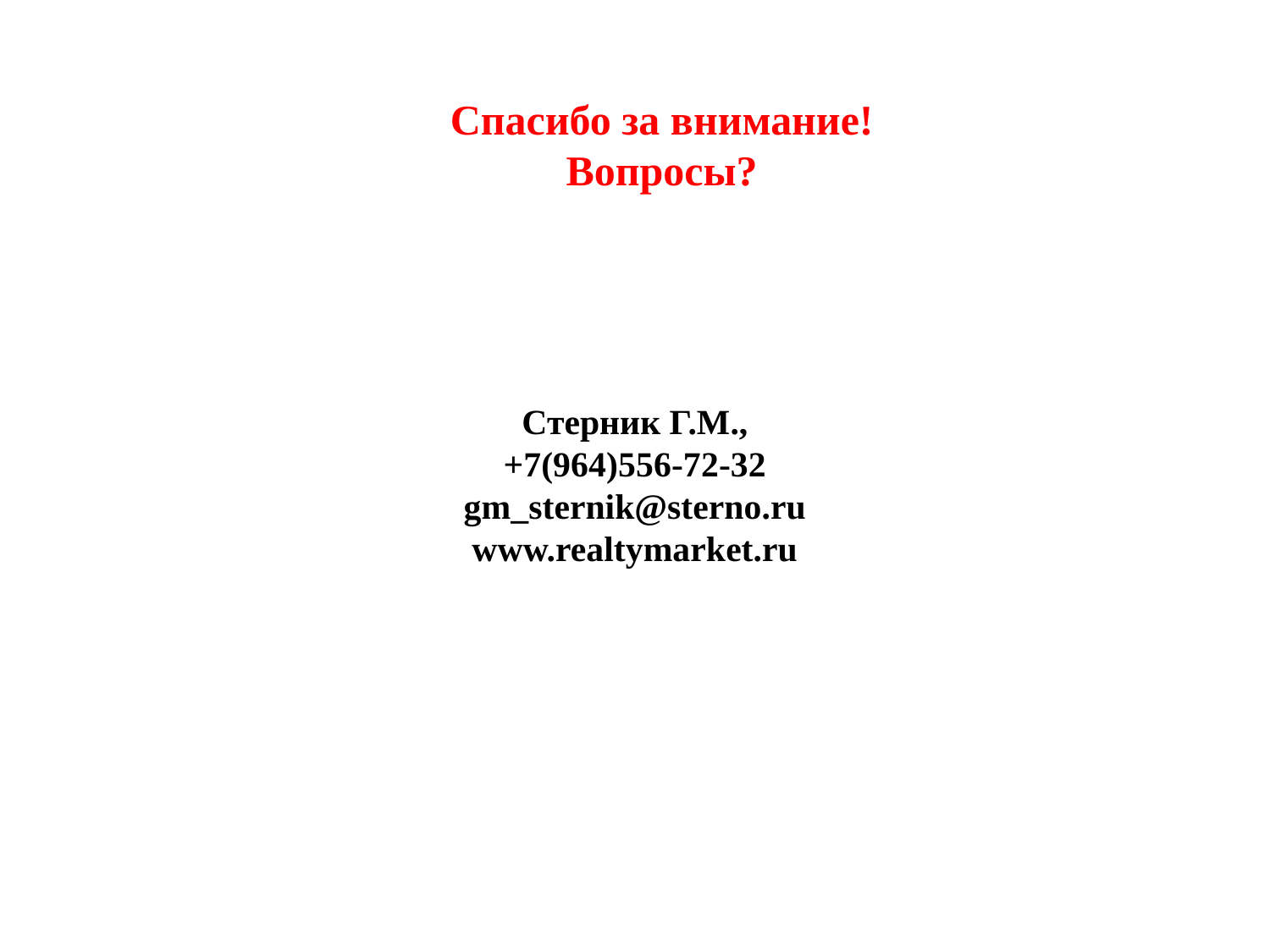

Спасибо за внимание!
Вопросы?
Стерник Г.М.,
+7(964)556-72-32
gm_sternik@sterno.ru
www.realtymarket.ru